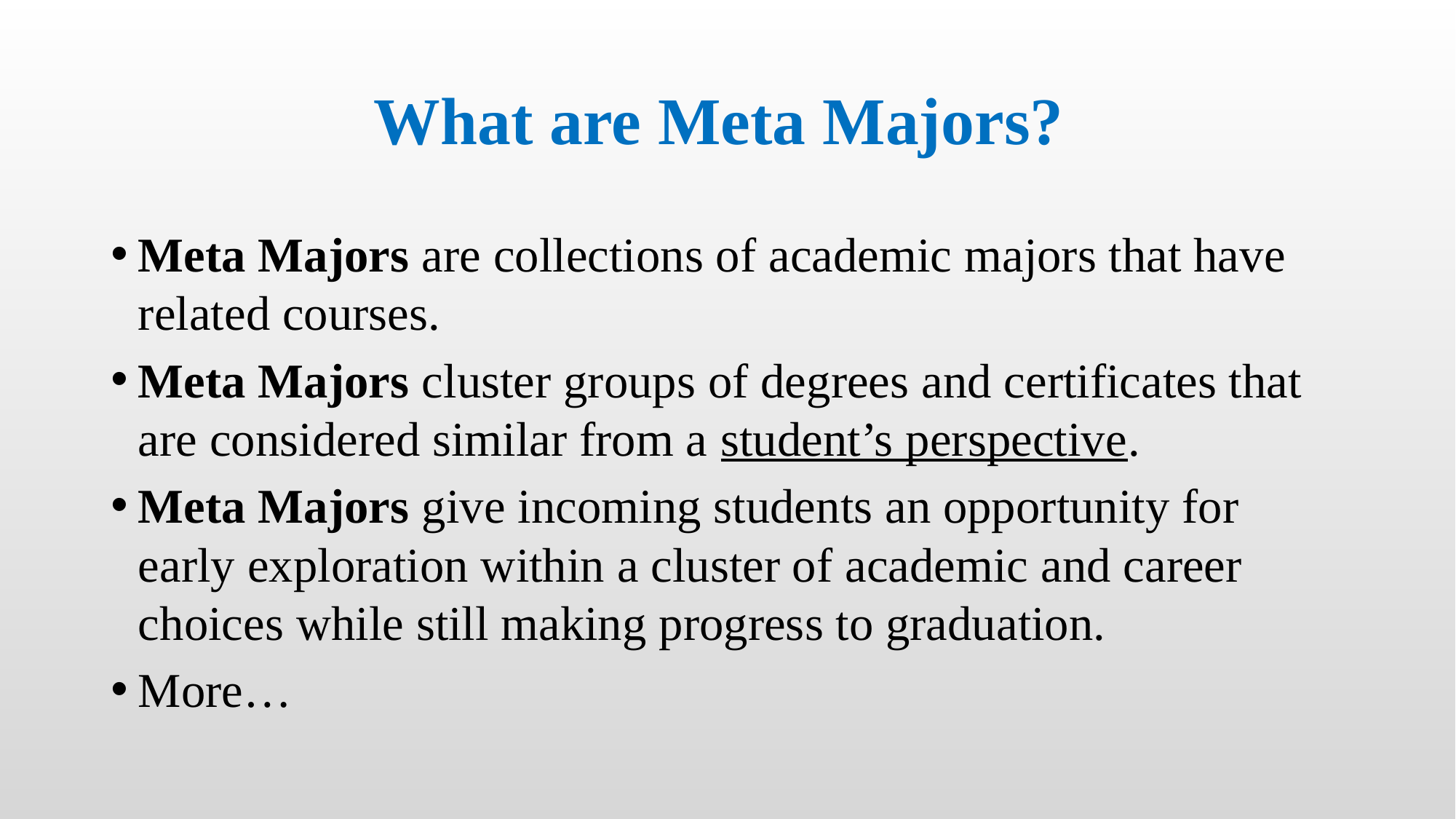

# What are Meta Majors?
Meta Majors are collections of academic majors that have related courses.
Meta Majors cluster groups of degrees and certificates that are considered similar from a student’s perspective.
Meta Majors give incoming students an opportunity for early exploration within a cluster of academic and career choices while still making progress to graduation.
More…